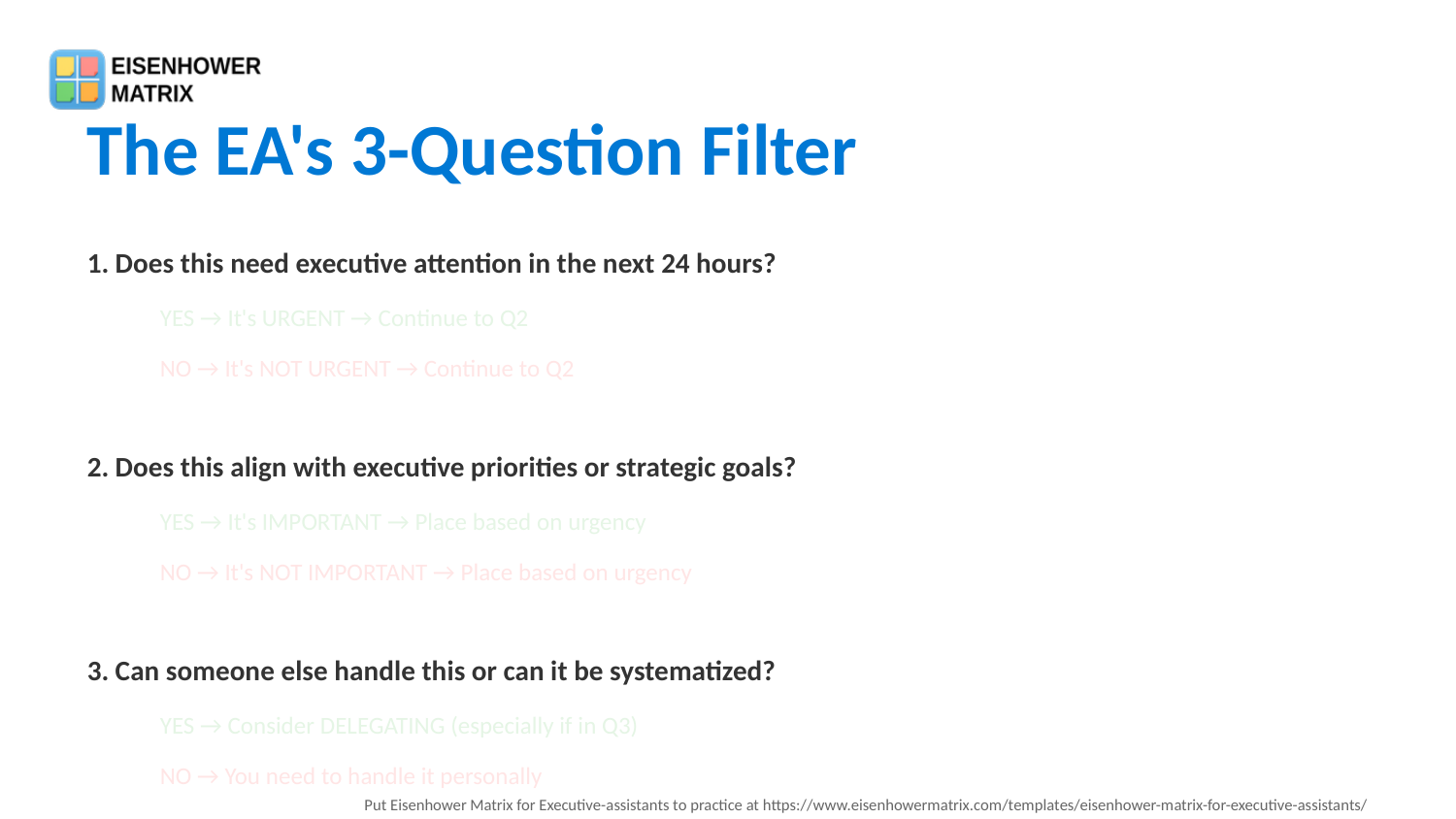

The EA's 3-Question Filter
1. Does this need executive attention in the next 24 hours?
YES → It's URGENT → Continue to Q2
NO → It's NOT URGENT → Continue to Q2
2. Does this align with executive priorities or strategic goals?
YES → It's IMPORTANT → Place based on urgency
NO → It's NOT IMPORTANT → Place based on urgency
3. Can someone else handle this or can it be systematized?
YES → Consider DELEGATING (especially if in Q3)
NO → You need to handle it personally